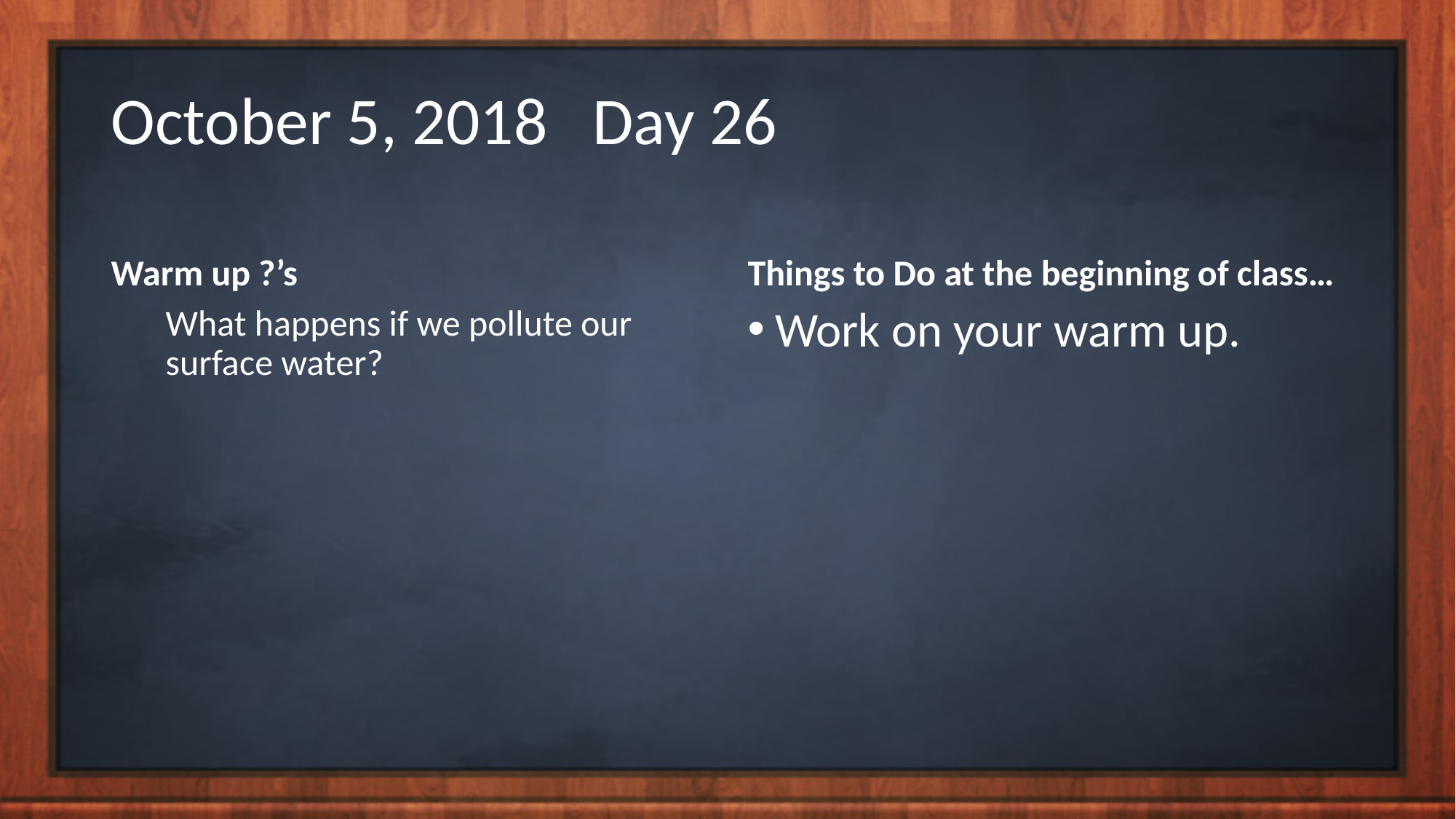

# October 5, 2018   Day 26
Warm up ?’s
Things to Do at the beginning of class…
What happens if we pollute our surface water?

Work on your warm up.